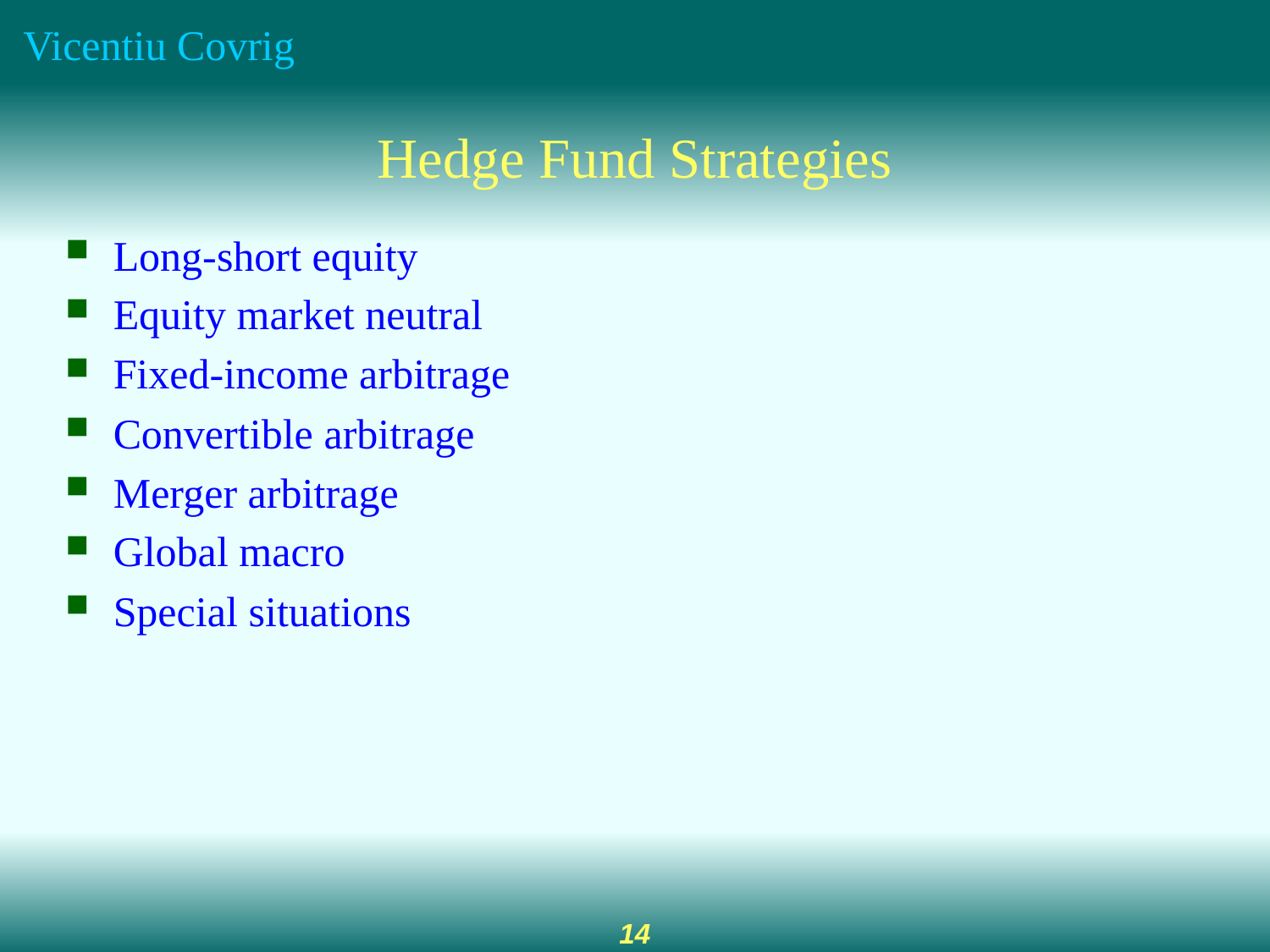

# Hedge Fund Strategies
Long-short equity
Equity market neutral
Fixed-income arbitrage
Convertible arbitrage
Merger arbitrage
Global macro
Special situations